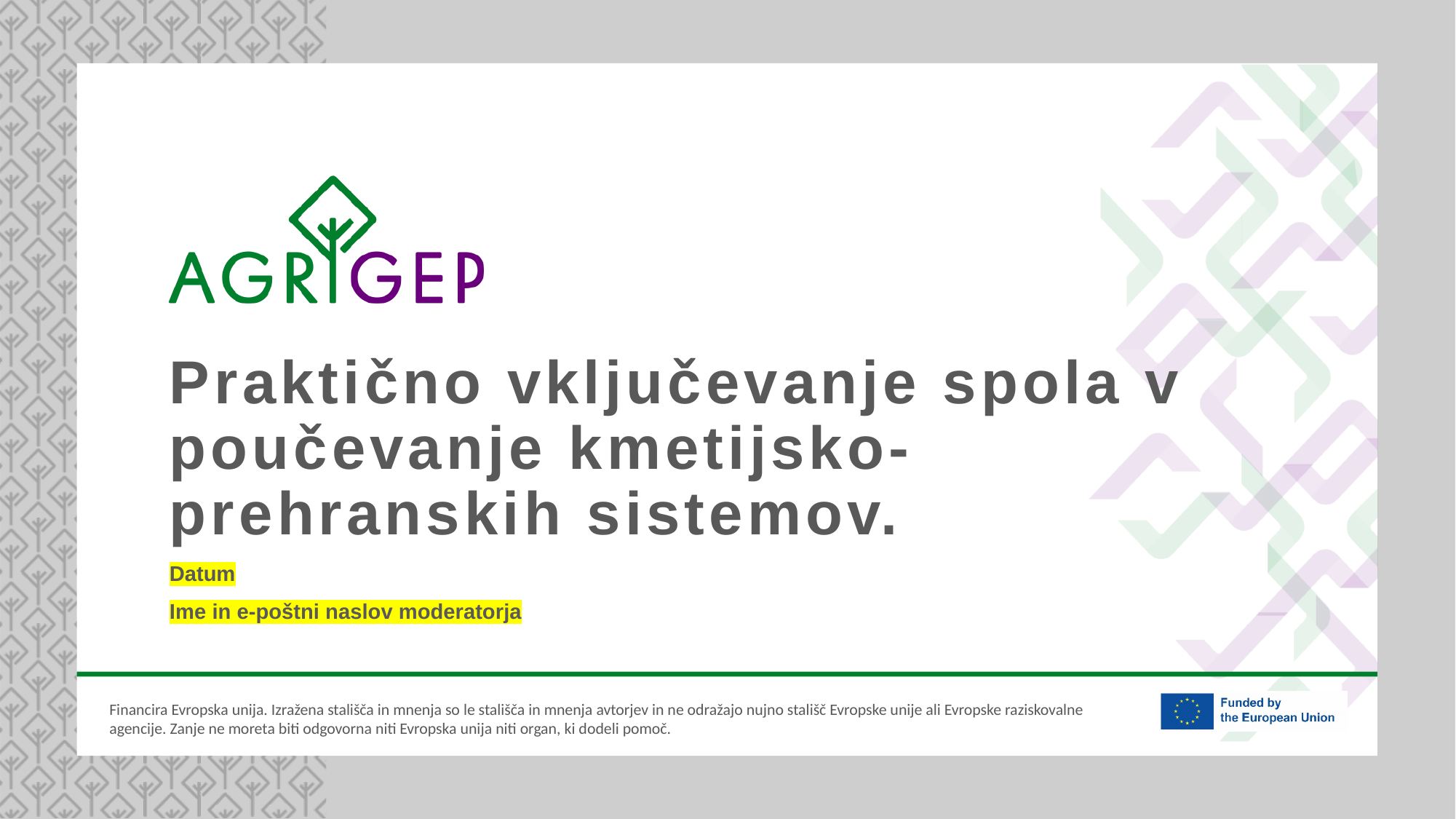

Praktično vključevanje spola v poučevanje kmetijsko-prehranskih sistemov.
Datum
Ime in e-poštni naslov moderatorja